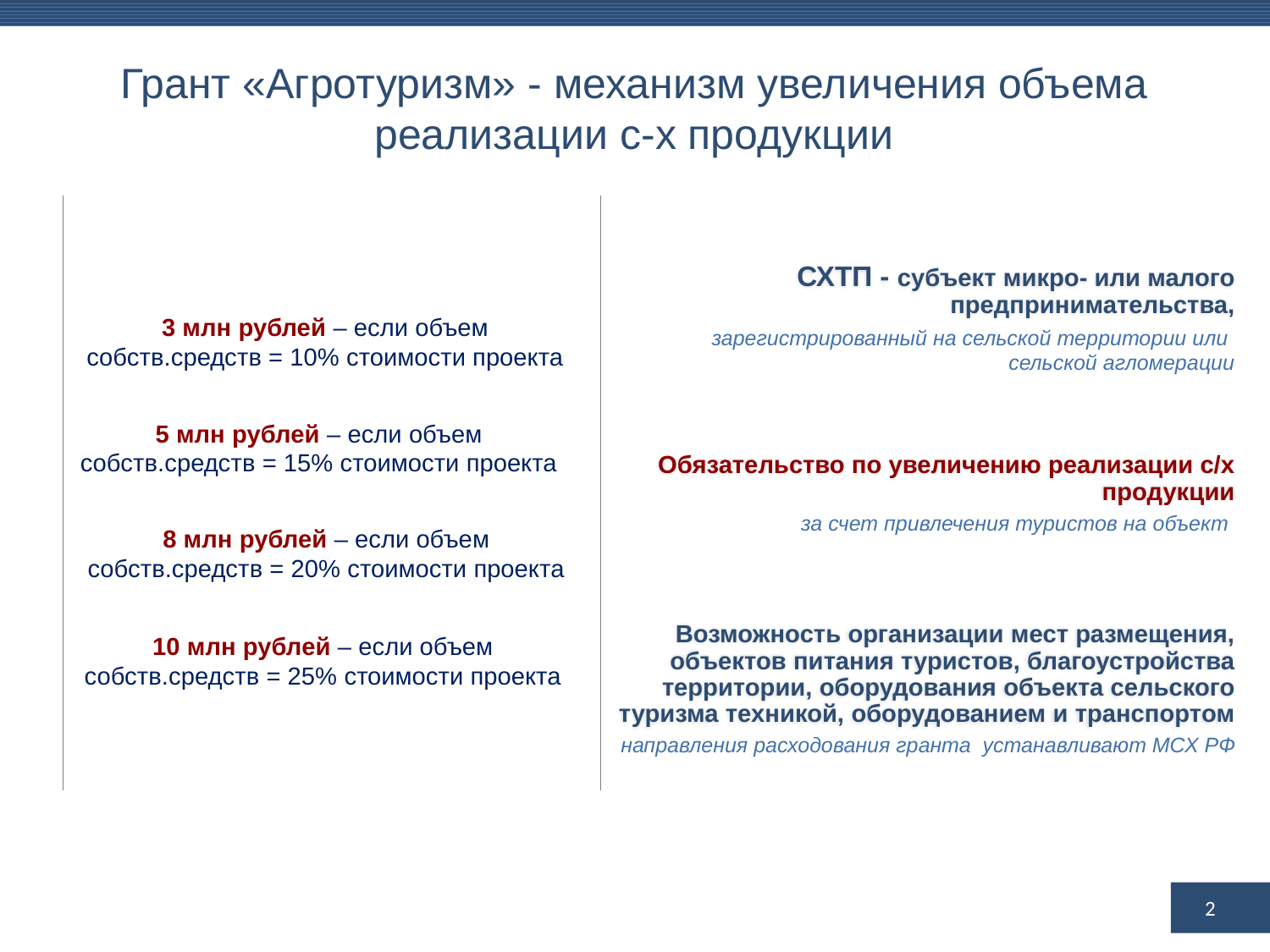

Грант «Агротуризм» - механизм увеличения объема реализации с-х продукции
СХТП - субъект микро- или малого предпринимательства,
3 млн рублей – если объем собств.средств = 10% стоимости проекта
5 млн рублей – если объем собств.средств = 15% стоимости проекта
8 млн рублей – если объем собств.средств = 20% стоимости проекта
10 млн рублей – если объем собств.средств = 25% стоимости проекта
зарегистрированный на сельской территории или
сельской агломерации
Обязательство по увеличению реализации с/х продукции
за счет привлечения туристов на объект
Возможность организации мест размещения, объектов питания туристов, благоустройства территории, оборудования объекта сельского туризма техникой, оборудованием и транспортом
направления расходования гранта  устанавливают МСХ РФ
2